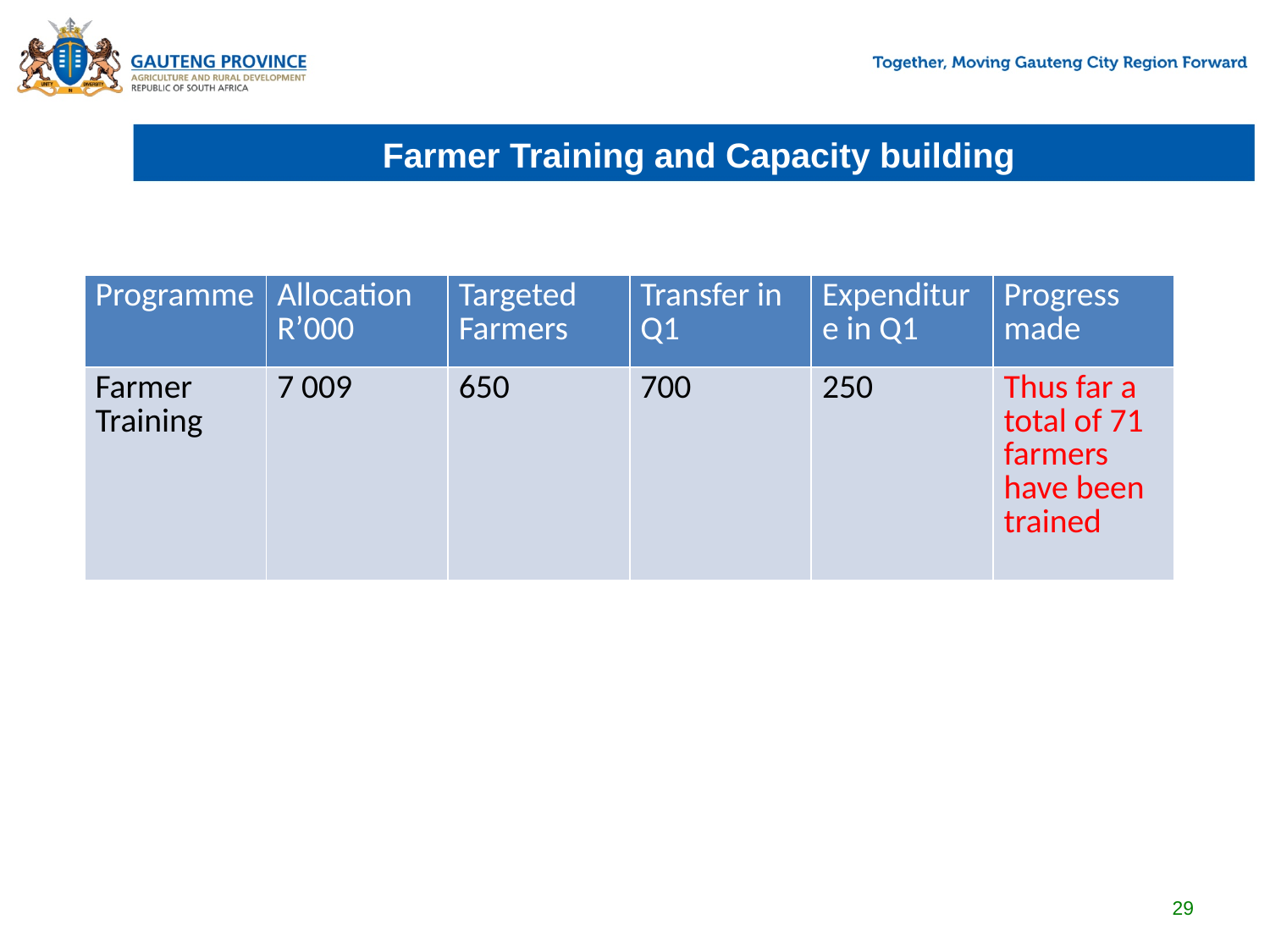

# Farmer Training and Capacity building
| Programme | Allocation R’000 | Targeted Farmers | Transfer in Q1 | Expenditure in Q1 | Progress made |
| --- | --- | --- | --- | --- | --- |
| Farmer Training | 7 009 | 650 | 700 | 250 | Thus far a total of 71 farmers have been trained |
29